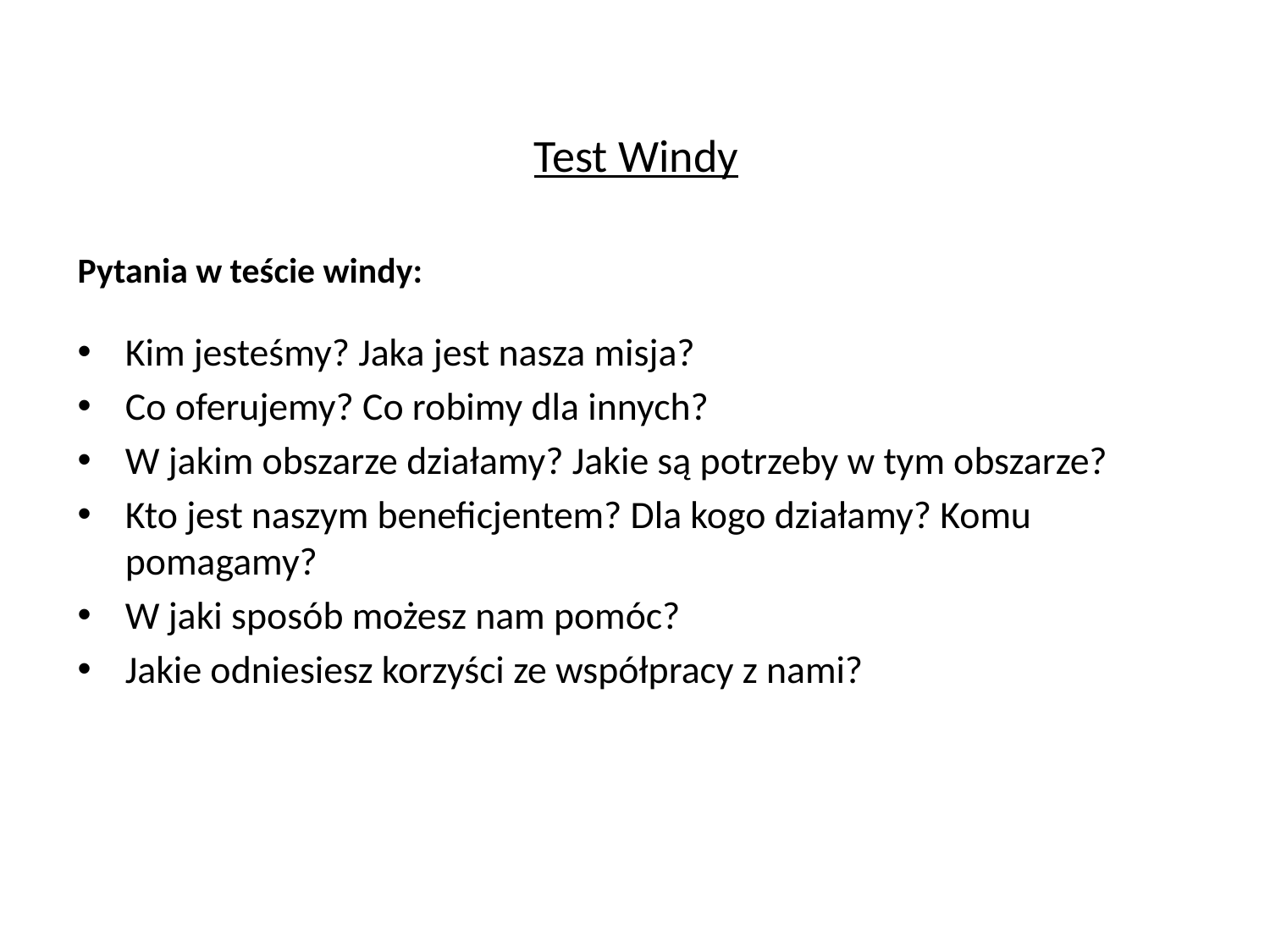

Test Windy

Pytania w teście windy:

Kim jesteśmy? Jaka jest nasza misja?
Co oferujemy? Co robimy dla innych?
W jakim obszarze działamy? Jakie są potrzeby w tym obszarze?
Kto jest naszym beneficjentem? Dla kogo działamy? Komu pomagamy?
W jaki sposób możesz nam pomóc?
Jakie odniesiesz korzyści ze współpracy z nami?